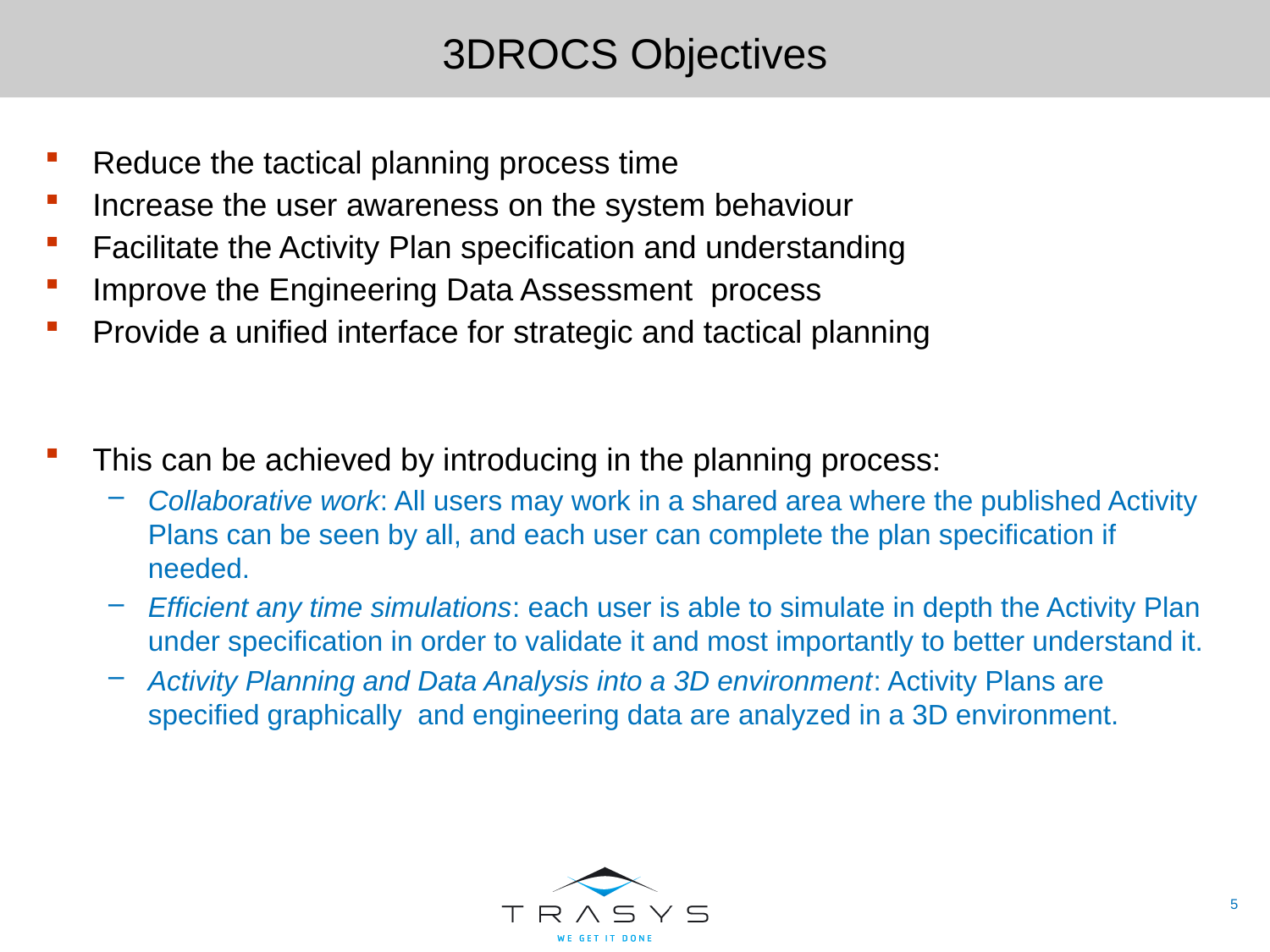

# 3DROCS Objectives
Reduce the tactical planning process time
Increase the user awareness on the system behaviour
Facilitate the Activity Plan specification and understanding
Improve the Engineering Data Assessment  process
Provide a unified interface for strategic and tactical planning

This can be achieved by introducing in the planning process:
Collaborative work: All users may work in a shared area where the published Activity Plans can be seen by all, and each user can complete the plan specification if needed.
Efficient any time simulations: each user is able to simulate in depth the Activity Plan under specification in order to validate it and most importantly to better understand it.
Activity Planning and Data Analysis into a 3D environment: Activity Plans are specified graphically  and engineering data are analyzed in a 3D environment.
5